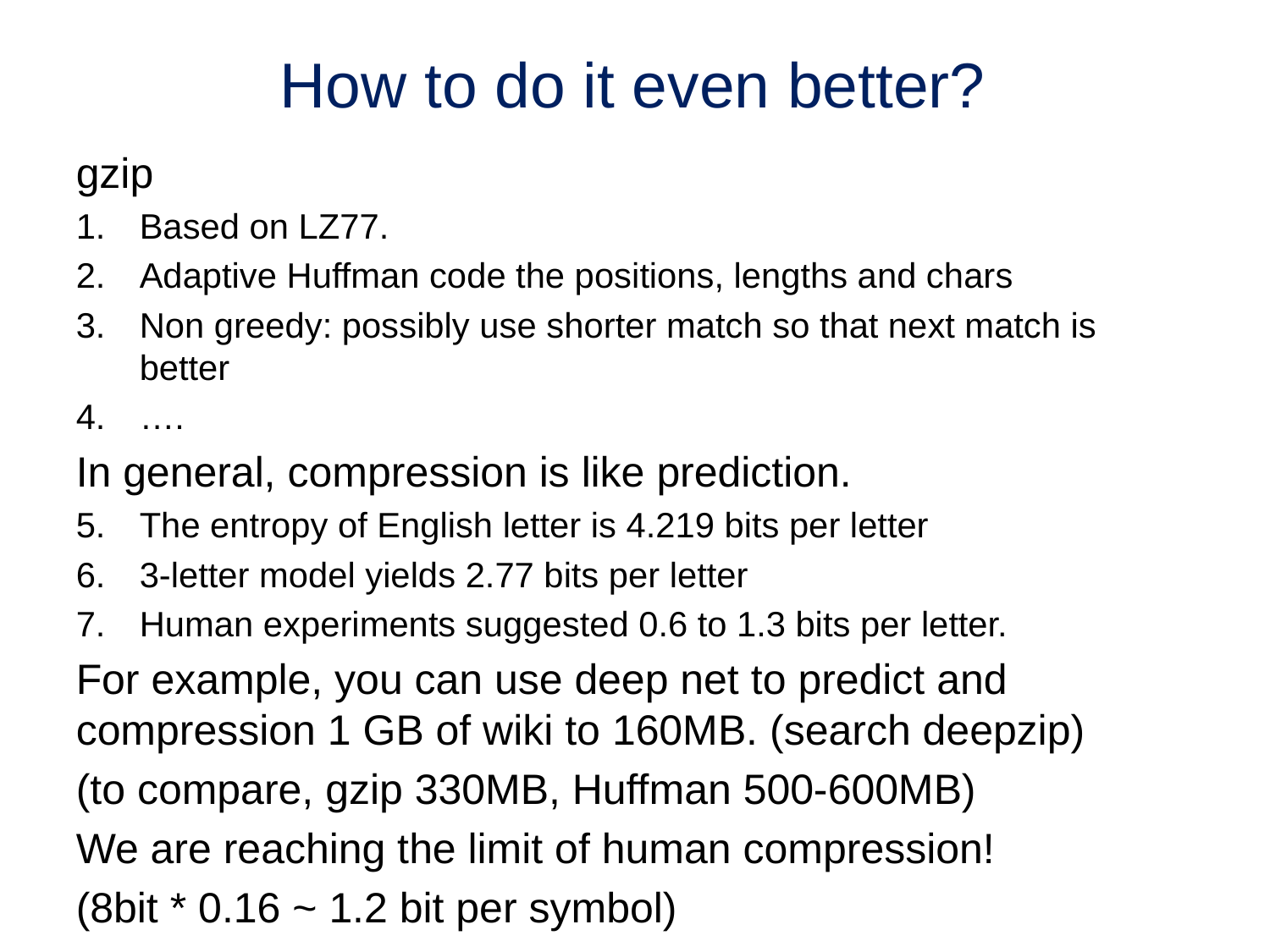

# How to do it even better?
gzip
Based on LZ77.
Adaptive Huffman code the positions, lengths and chars
Non greedy: possibly use shorter match so that next match is better
….
In general, compression is like prediction.
The entropy of English letter is 4.219 bits per letter
3-letter model yields 2.77 bits per letter
Human experiments suggested 0.6 to 1.3 bits per letter.
For example, you can use deep net to predict and compression 1 GB of wiki to 160MB. (search deepzip)
(to compare, gzip 330MB, Huffman 500-600MB)
We are reaching the limit of human compression!
(8bit * 0.16 ~ 1.2 bit per symbol)